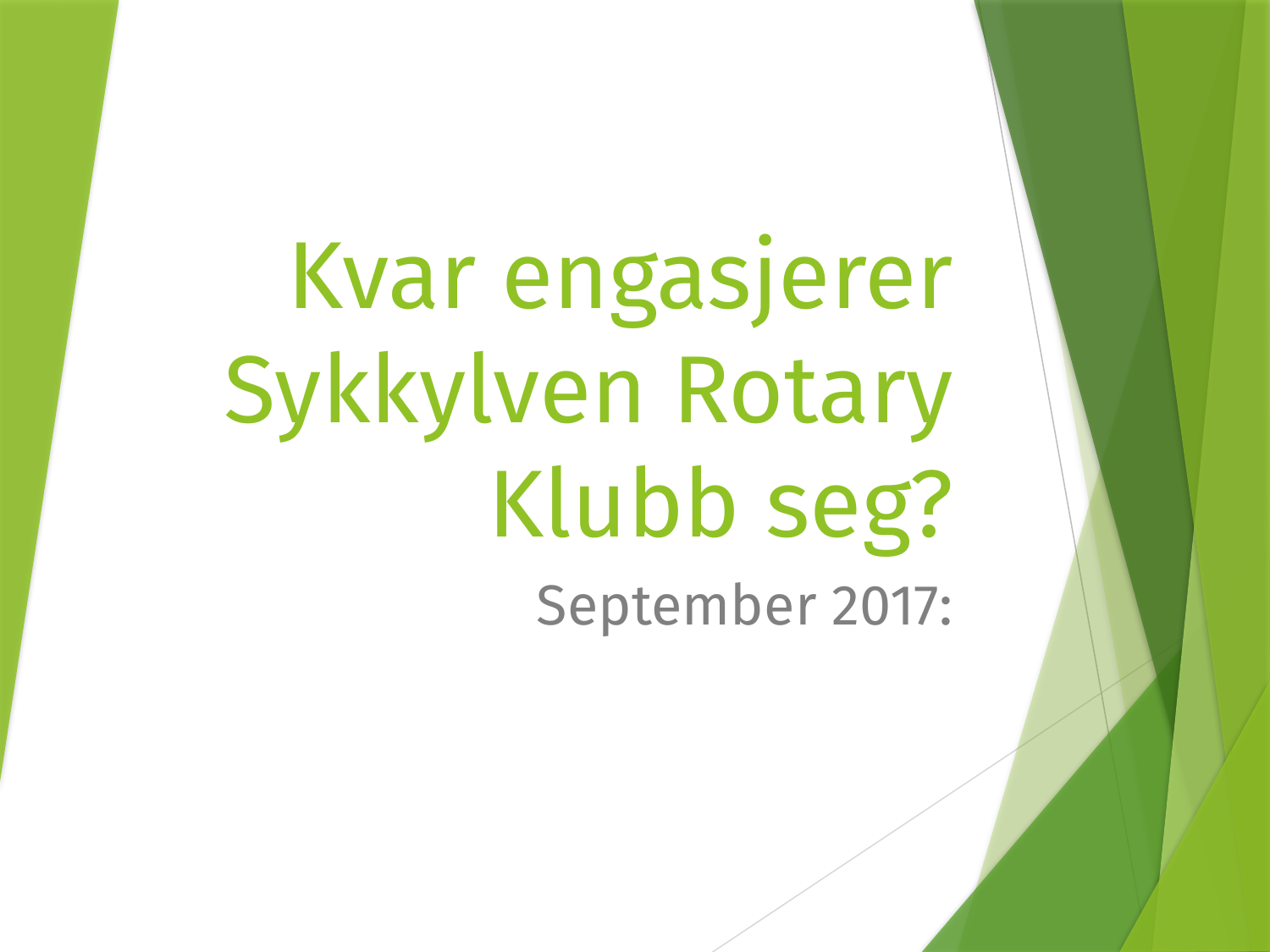

# Kvar engasjerer Sykkylven Rotary Klubb seg?
September 2017: